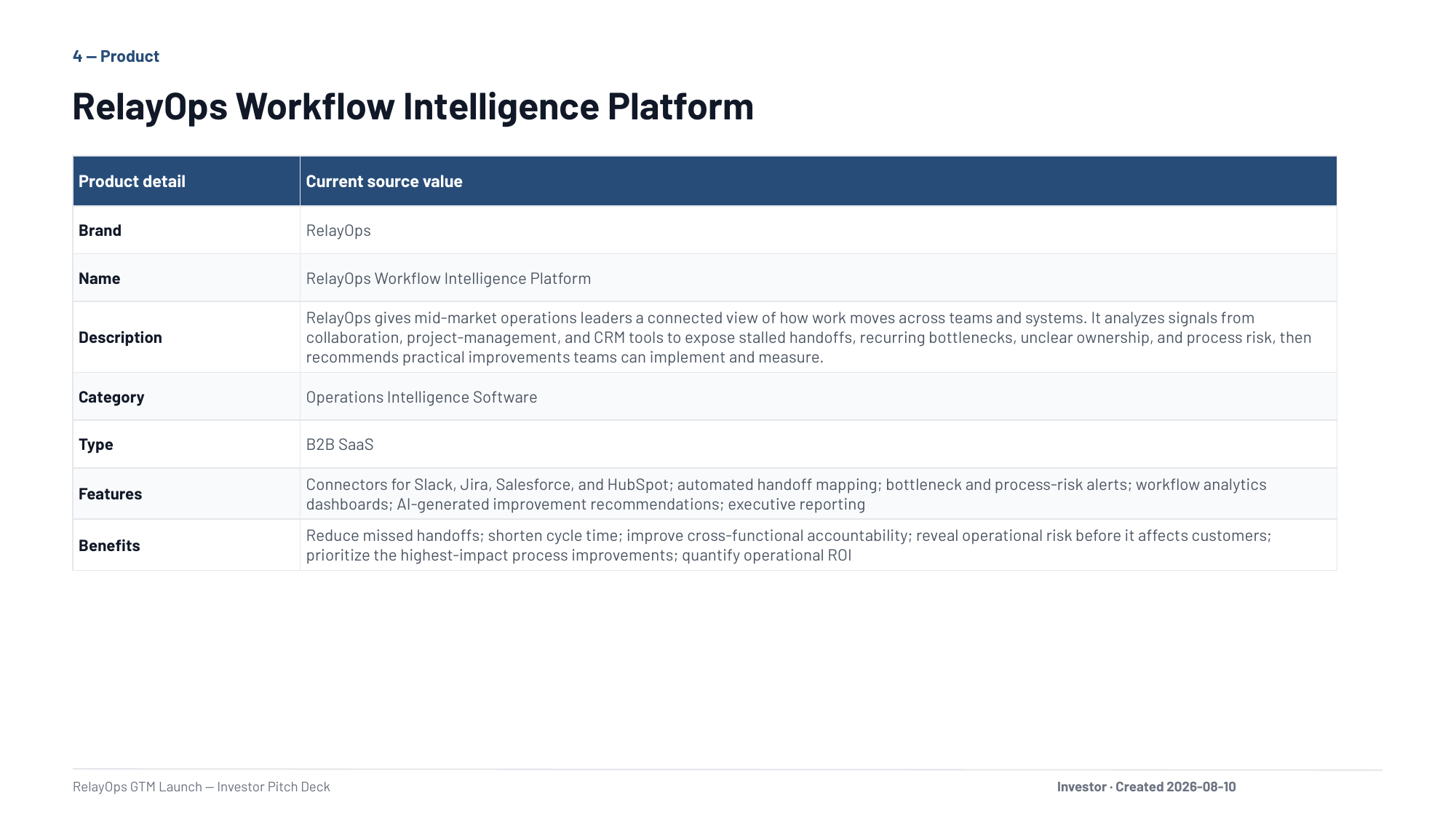

4 — Product
RelayOps Workflow Intelligence Platform
| Product detail | Current source value |
| --- | --- |
| Brand | RelayOps |
| Name | RelayOps Workflow Intelligence Platform |
| Description | RelayOps gives mid-market operations leaders a connected view of how work moves across teams and systems. It analyzes signals from collaboration, project-management, and CRM tools to expose stalled handoffs, recurring bottlenecks, unclear ownership, and process risk, then recommends practical improvements teams can implement and measure. |
| Category | Operations Intelligence Software |
| Type | B2B SaaS |
| Features | Connectors for Slack, Jira, Salesforce, and HubSpot; automated handoff mapping; bottleneck and process-risk alerts; workflow analytics dashboards; AI-generated improvement recommendations; executive reporting |
| Benefits | Reduce missed handoffs; shorten cycle time; improve cross-functional accountability; reveal operational risk before it affects customers; prioritize the highest-impact process improvements; quantify operational ROI |

RelayOps GTM Launch — Investor Pitch Deck
Investor · Created 2026-08-10